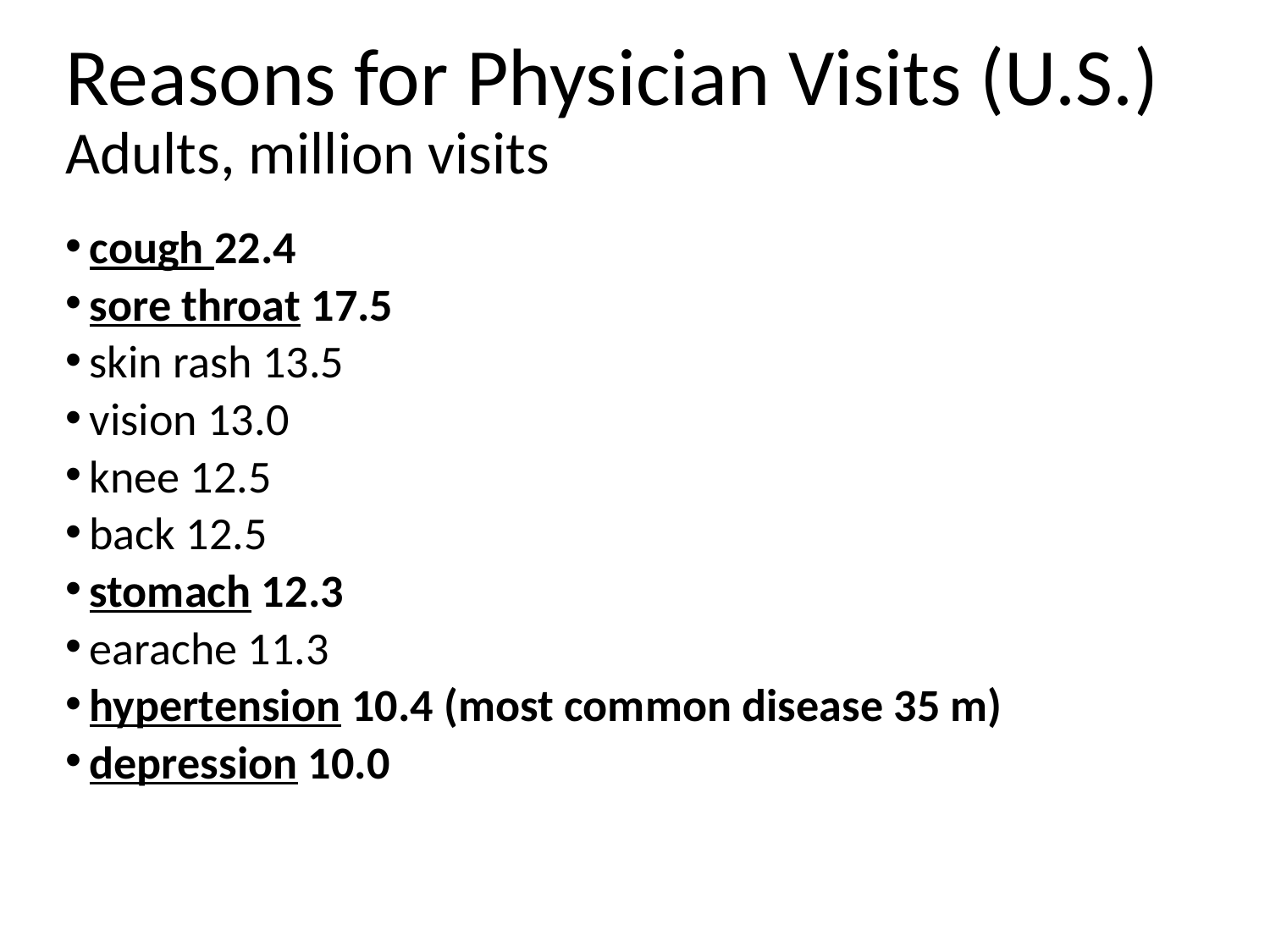

# Reasons for Physician Visits (U.S.) Adults, million visits
cough 22.4
sore throat 17.5
skin rash 13.5
vision 13.0
knee 12.5
back 12.5
stomach 12.3
earache 11.3
hypertension 10.4 (most common disease 35 m)
depression 10.0